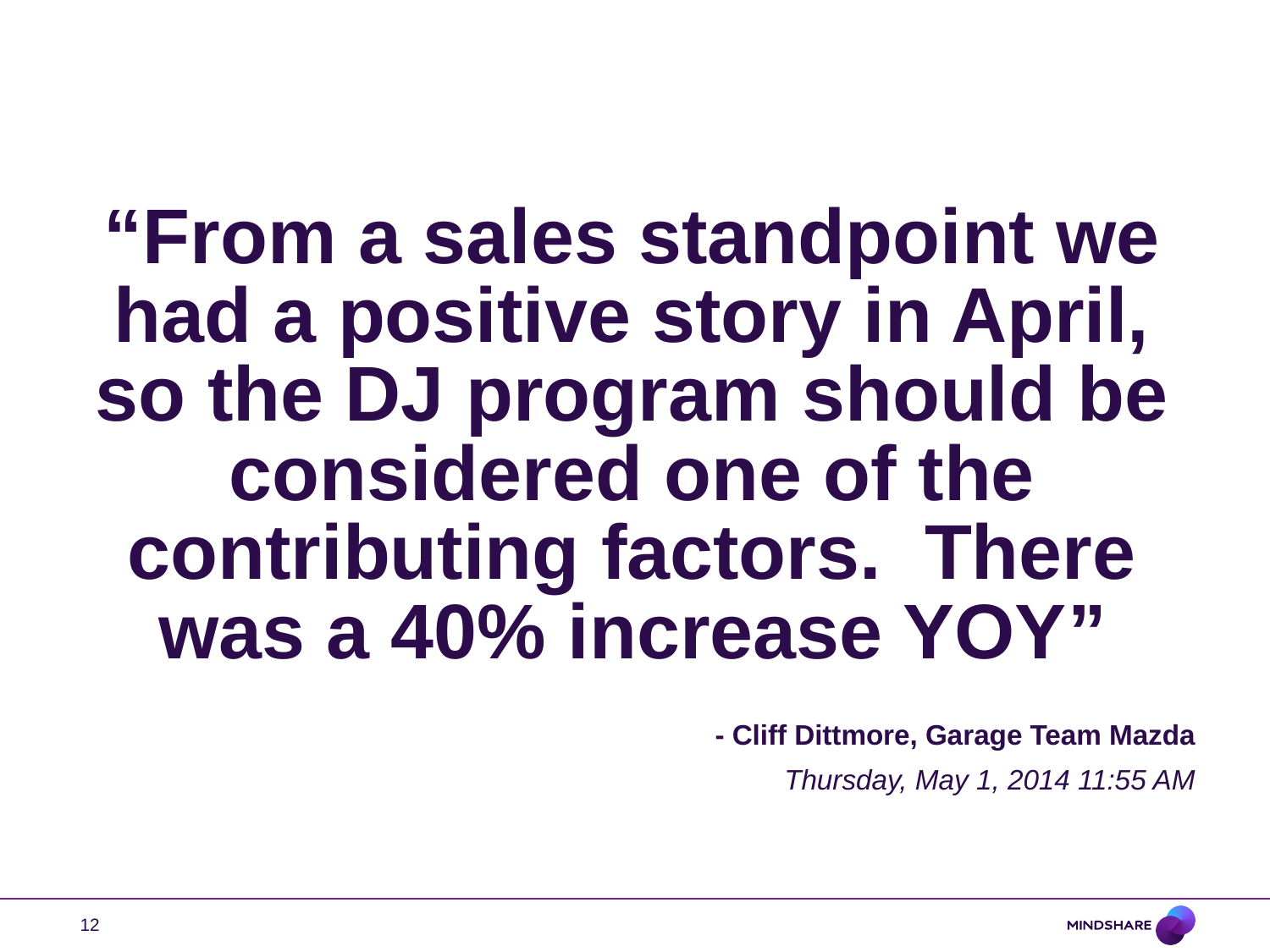

# “From a sales standpoint we had a positive story in April, so the DJ program should be considered one of the contributing factors.  There was a 40% increase YOY”
- Cliff Dittmore, Garage Team Mazda
Thursday, May 1, 2014 11:55 AM
12